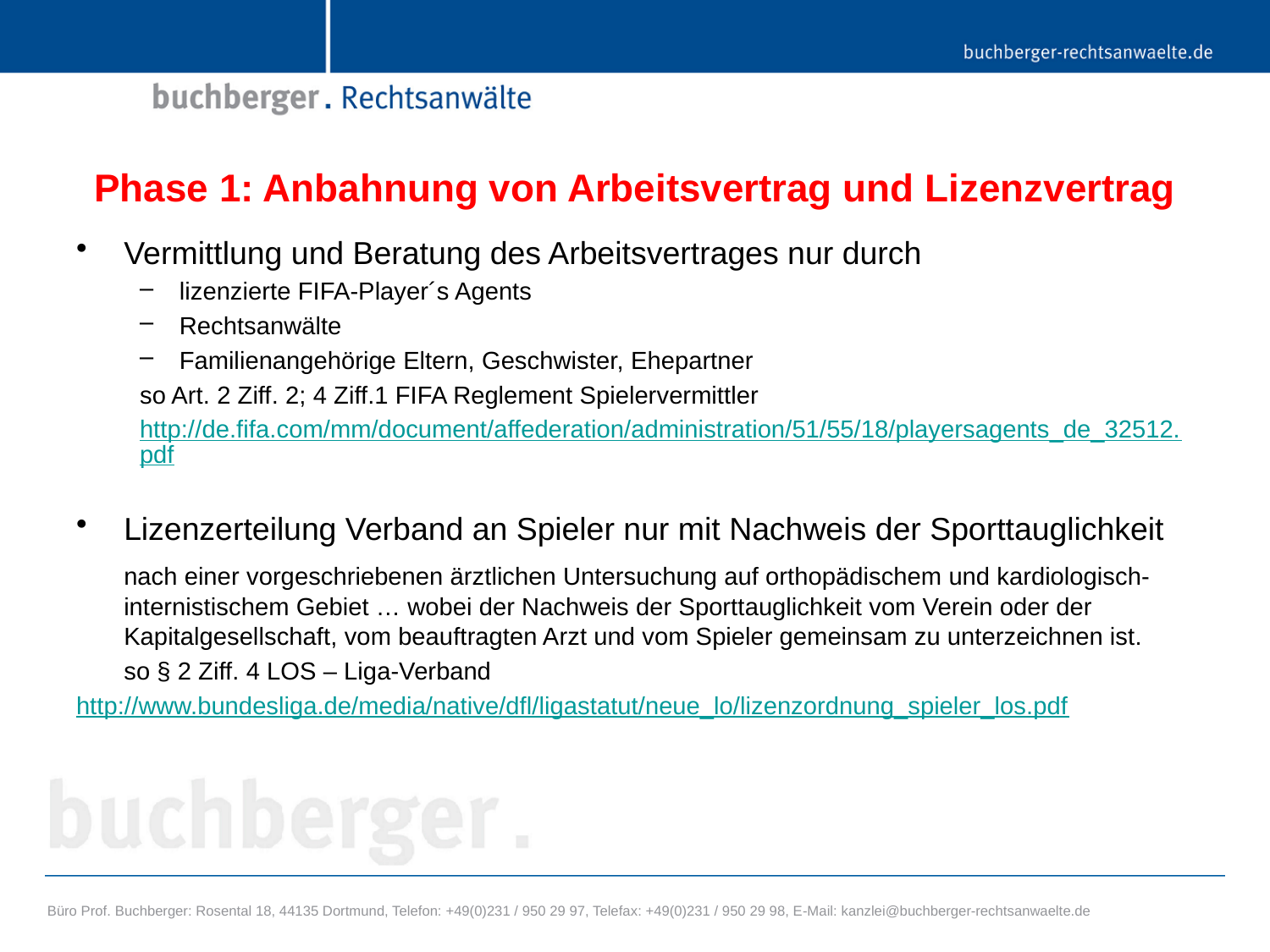

# Phase 1: Anbahnung von Arbeitsvertrag und Lizenzvertrag
Vermittlung und Beratung des Arbeitsvertrages nur durch
lizenzierte FIFA-Player´s Agents
Rechtsanwälte
Familienangehörige Eltern, Geschwister, Ehepartner
so Art. 2 Ziff. 2; 4 Ziff.1 FIFA Reglement Spielervermittler
http://de.fifa.com/mm/document/affederation/administration/51/55/18/playersagents_de_32512.pdf

Lizenzerteilung Verband an Spieler nur mit Nachweis der Sporttauglichkeit
	nach einer vorgeschriebenen ärztlichen Untersuchung auf orthopädischem und kardiologisch-internistischem Gebiet … wobei der Nachweis der Sporttauglichkeit vom Verein oder der Kapitalgesellschaft, vom beauftragten Arzt und vom Spieler gemeinsam zu unterzeichnen ist.
	so § 2 Ziff. 4 LOS – Liga-Verband
	http://www.bundesliga.de/media/native/dfl/ligastatut/neue_lo/lizenzordnung_spieler_los.pdf